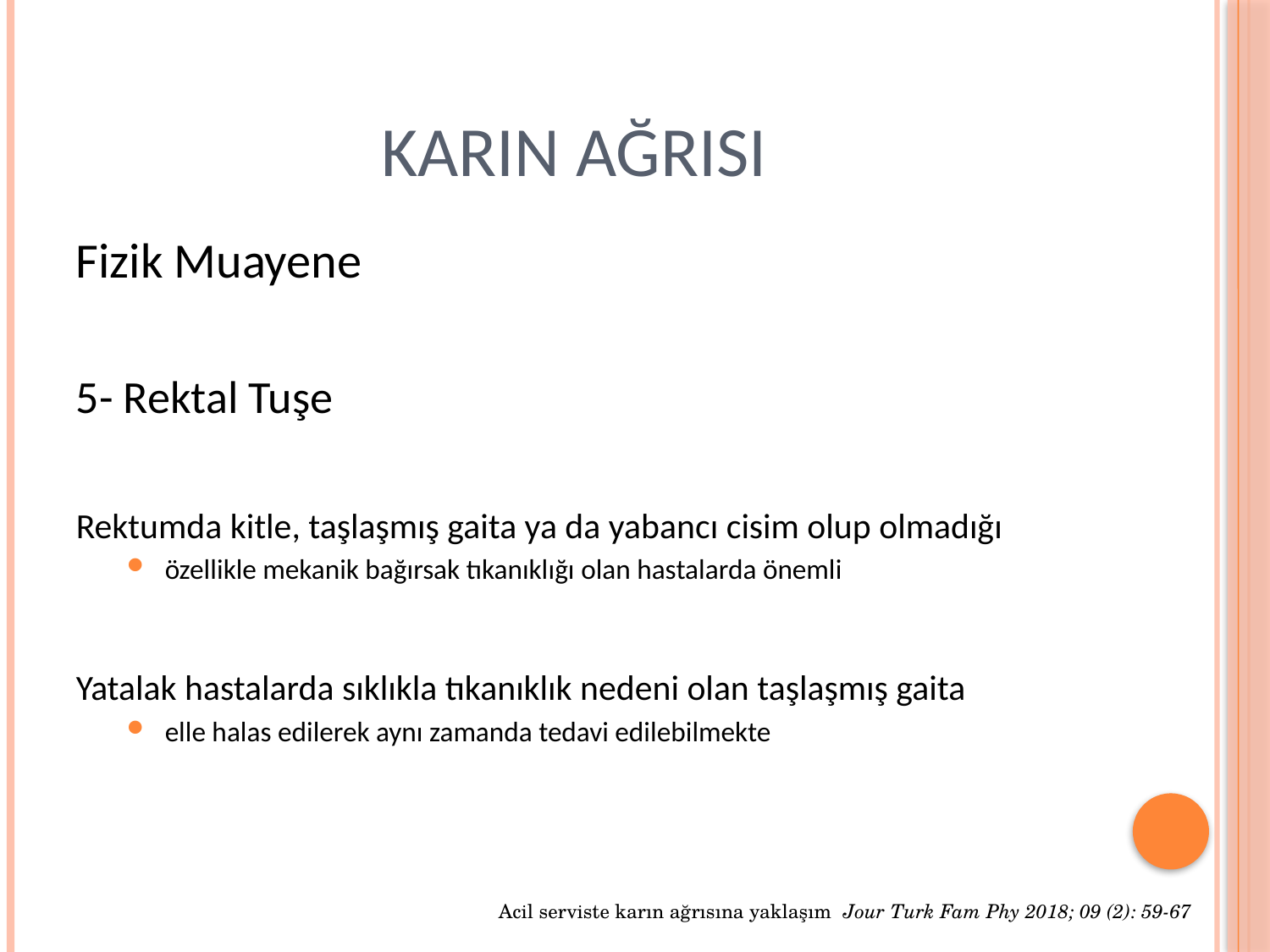

# KARIN AĞRISI
Fizik Muayene

5- Rektal Tuşe

Rektumda kitle, taşlaşmış gaita ya da yabancı cisim olup olmadığı
özellikle mekanik bağırsak tıkanıklığı olan hastalarda önemli

Yatalak hastalarda sıklıkla tıkanıklık nedeni olan taşlaşmış gaita
elle halas edilerek aynı zamanda tedavi edilebilmekte

Acil serviste karın ağrısına yaklaşım  Jour Turk Fam Phy 2018; 09 (2): 59-67